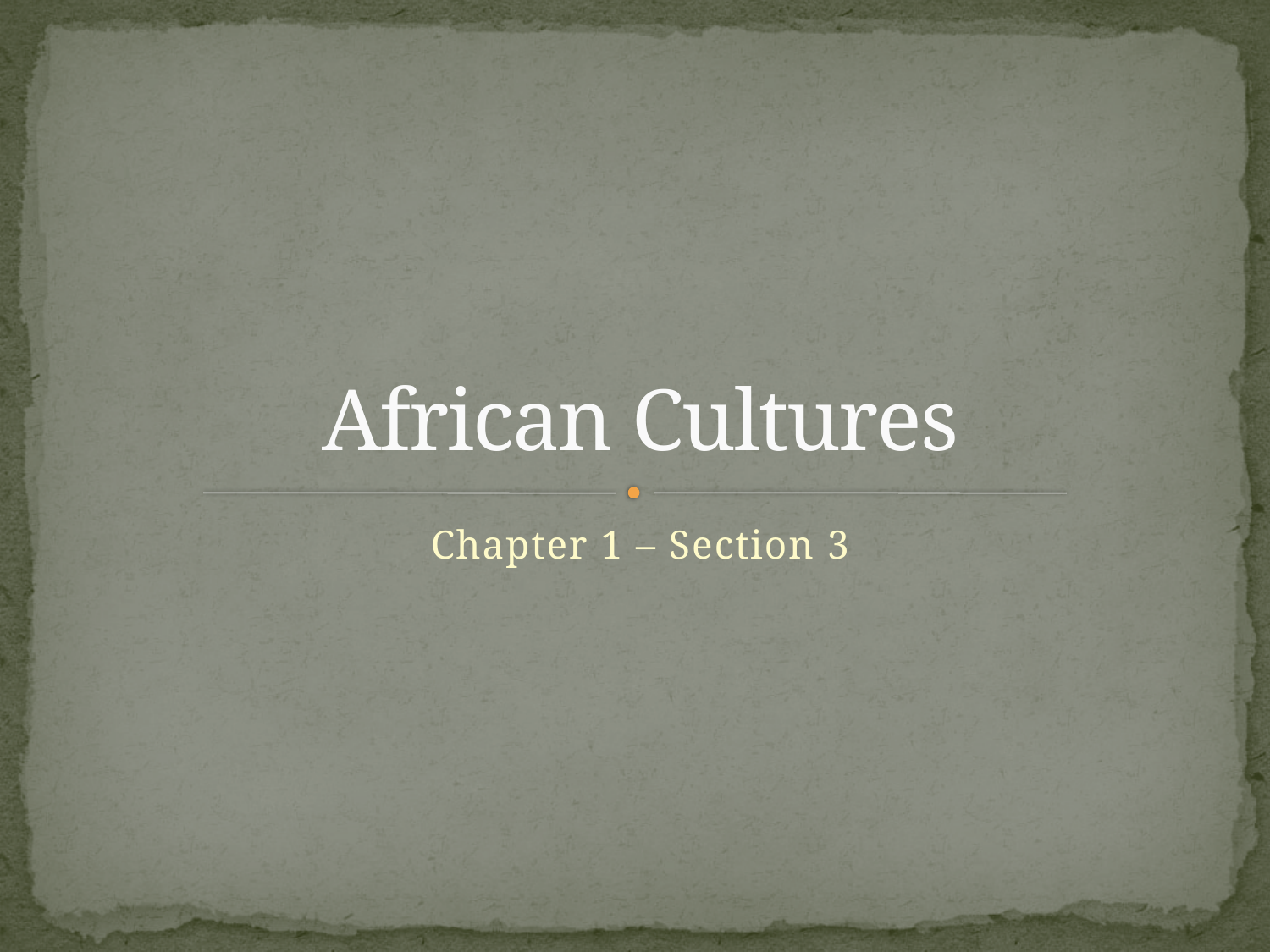

# African Cultures
Chapter 1 – Section 3